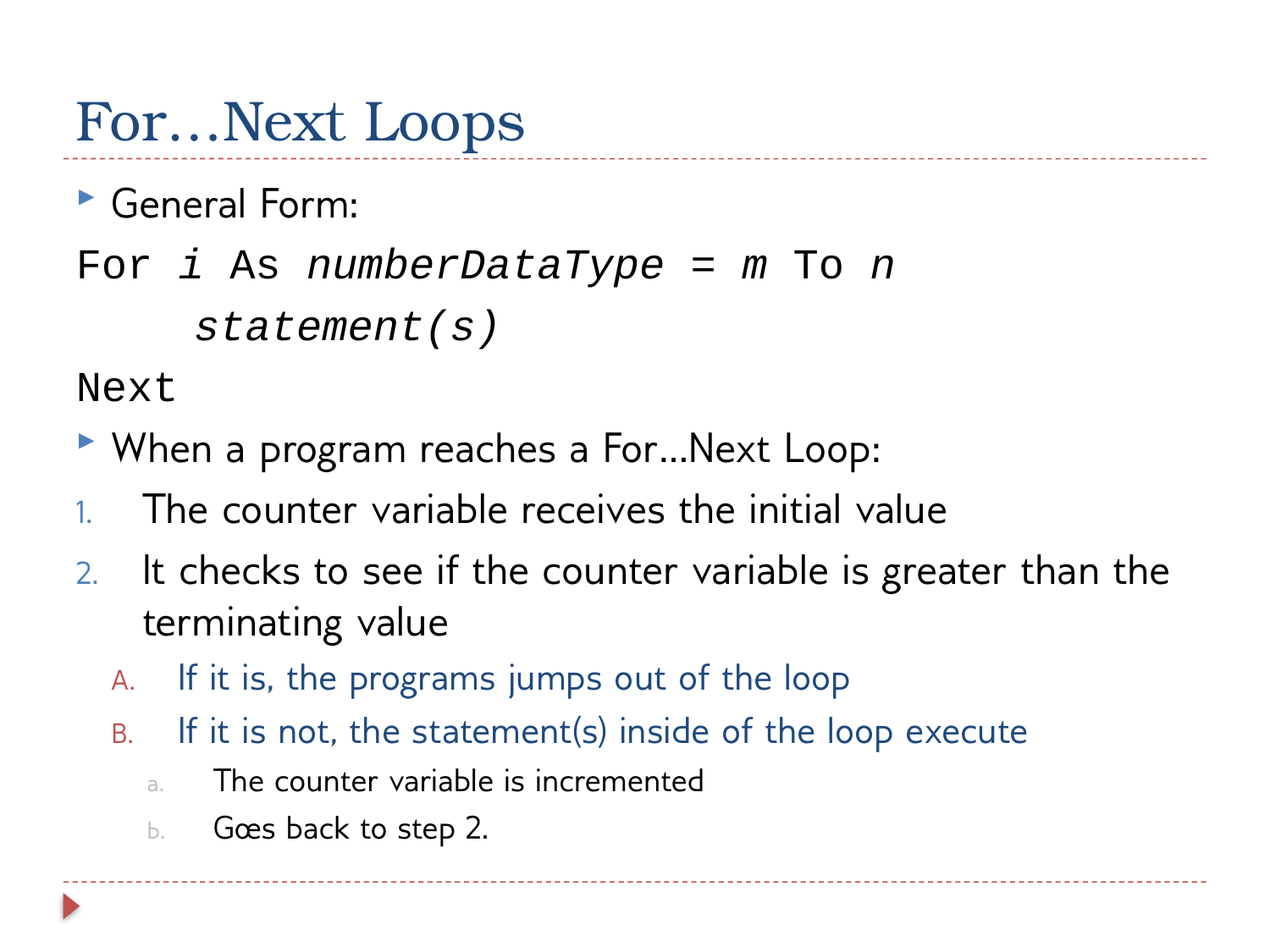

# For…Next Loops
General Form:
For i As numberDataType = m To n
	statement(s)
Next
When a program reaches a For…Next Loop:
The counter variable receives the initial value
It checks to see if the counter variable is greater than the terminating value
If it is, the programs jumps out of the loop
If it is not, the statement(s) inside of the loop execute
The counter variable is incremented
Goes back to step 2.